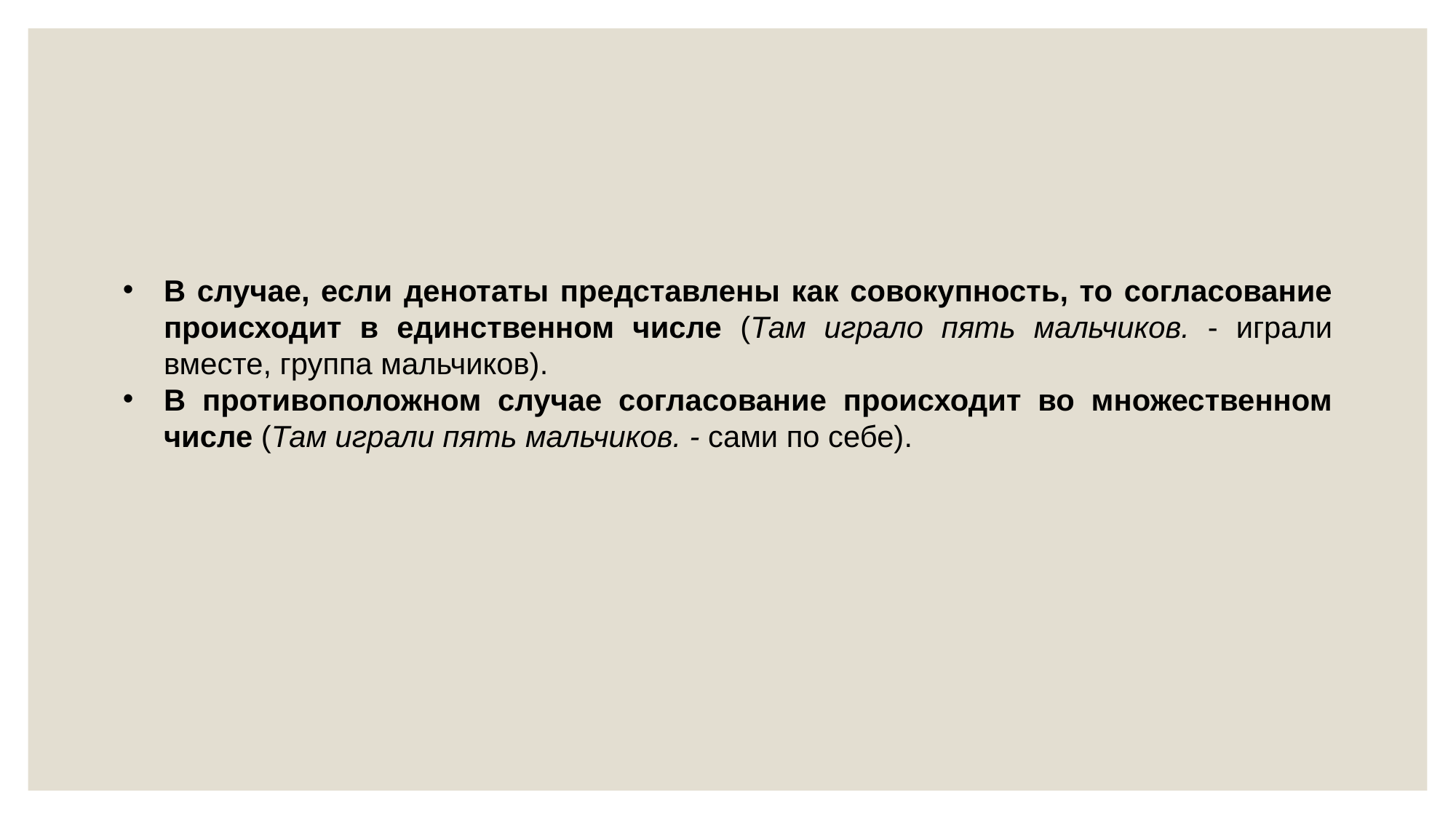

В случае, если денотаты представлены как совокупность, то согласование происходит в единственном числе (Там играло пять мальчиков. - играли вместе, группа мальчиков).
В противоположном случае согласование происходит во множественном числе (Там играли пять мальчиков. - сами по себе).